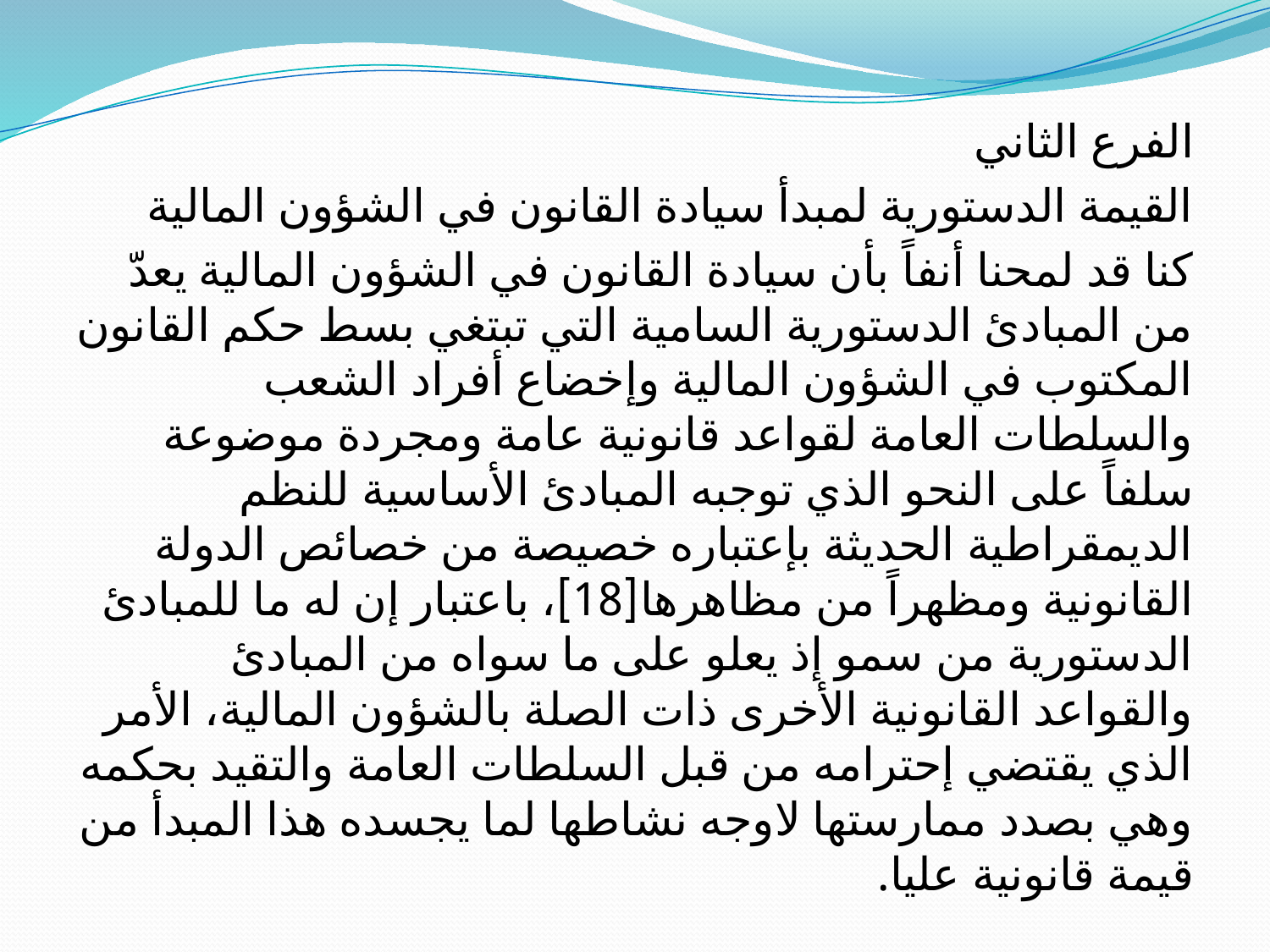

الفرع الثاني
القيمة الدستورية لمبدأ سيادة القانون في الشؤون المالية
كنا قد لمحنا أنفاً بأن سيادة القانون في الشؤون المالية يعدّ من المبادئ الدستورية السامية التي تبتغي بسط حكم القانون المكتوب في الشؤون المالية وإخضاع أفراد الشعب والسلطات العامة لقواعد قانونية عامة ومجردة موضوعة سلفاً على النحو الذي توجبه المبادئ الأساسية للنظم الديمقراطية الحديثة بإعتباره خصيصة من خصائص الدولة القانونية ومظهراً من مظاهرها[18]، باعتبار إن له ما للمبادئ الدستورية من سمو إذ يعلو على ما سواه من المبادئ والقواعد القانونية الأخرى ذات الصلة بالشؤون المالية، الأمر الذي يقتضي إحترامه من قبل السلطات العامة والتقيد بحكمه وهي بصدد ممارستها لاوجه نشاطها لما يجسده هذا المبدأ من قيمة قانونية عليا.